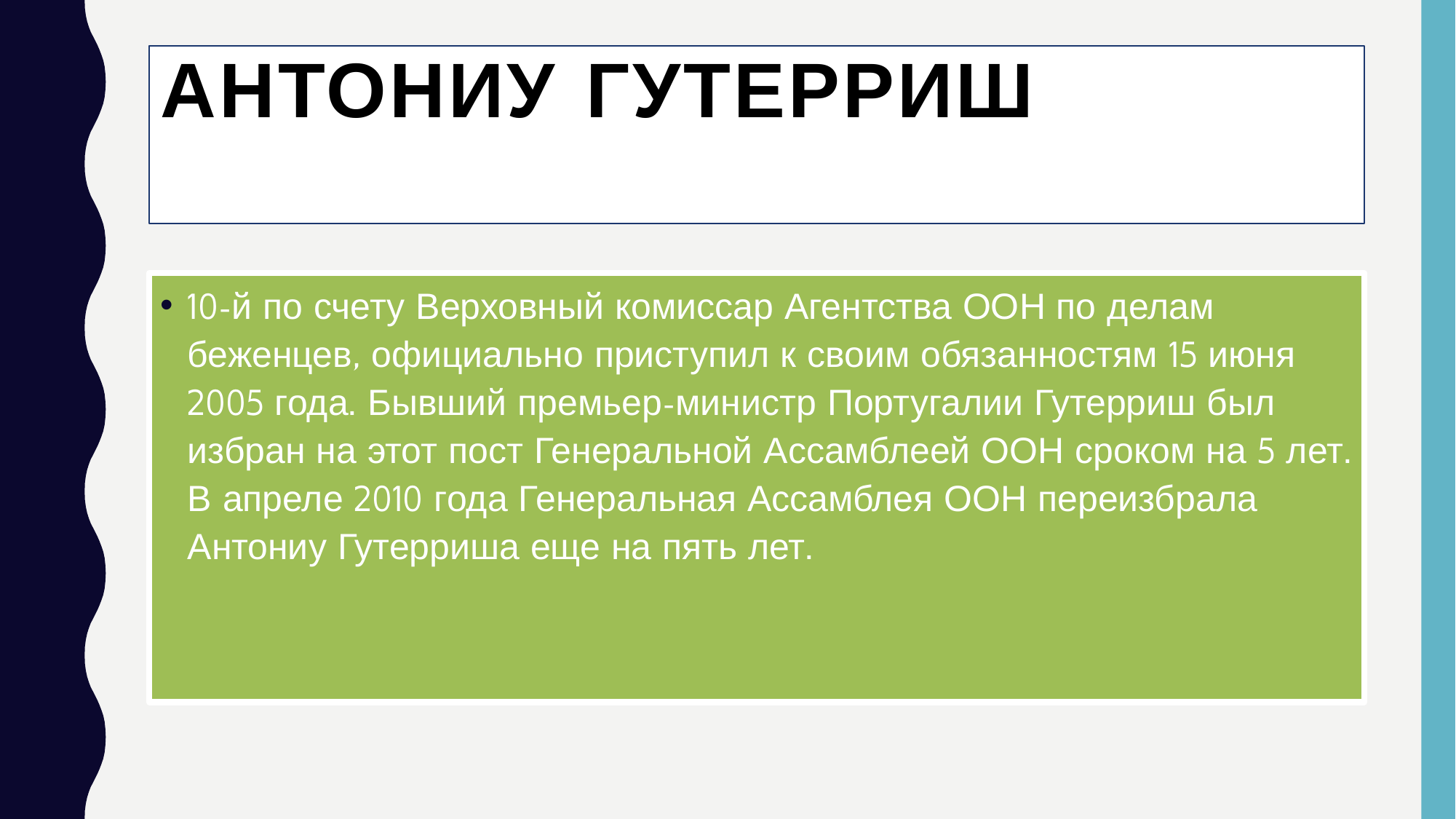

# Антониу Гутерриш
10-й по счету Верховный комиссар Агентства ООН по делам беженцев, официально приступил к своим обязанностям 15 июня 2005 года. Бывший премьер-министр Португалии Гутерриш был избран на этот пост Генеральной Ассамблеей ООН сроком на 5 лет. В апреле 2010 года Генеральная Ассамблея ООН переизбрала Антониу Гутерриша еще на пять лет.